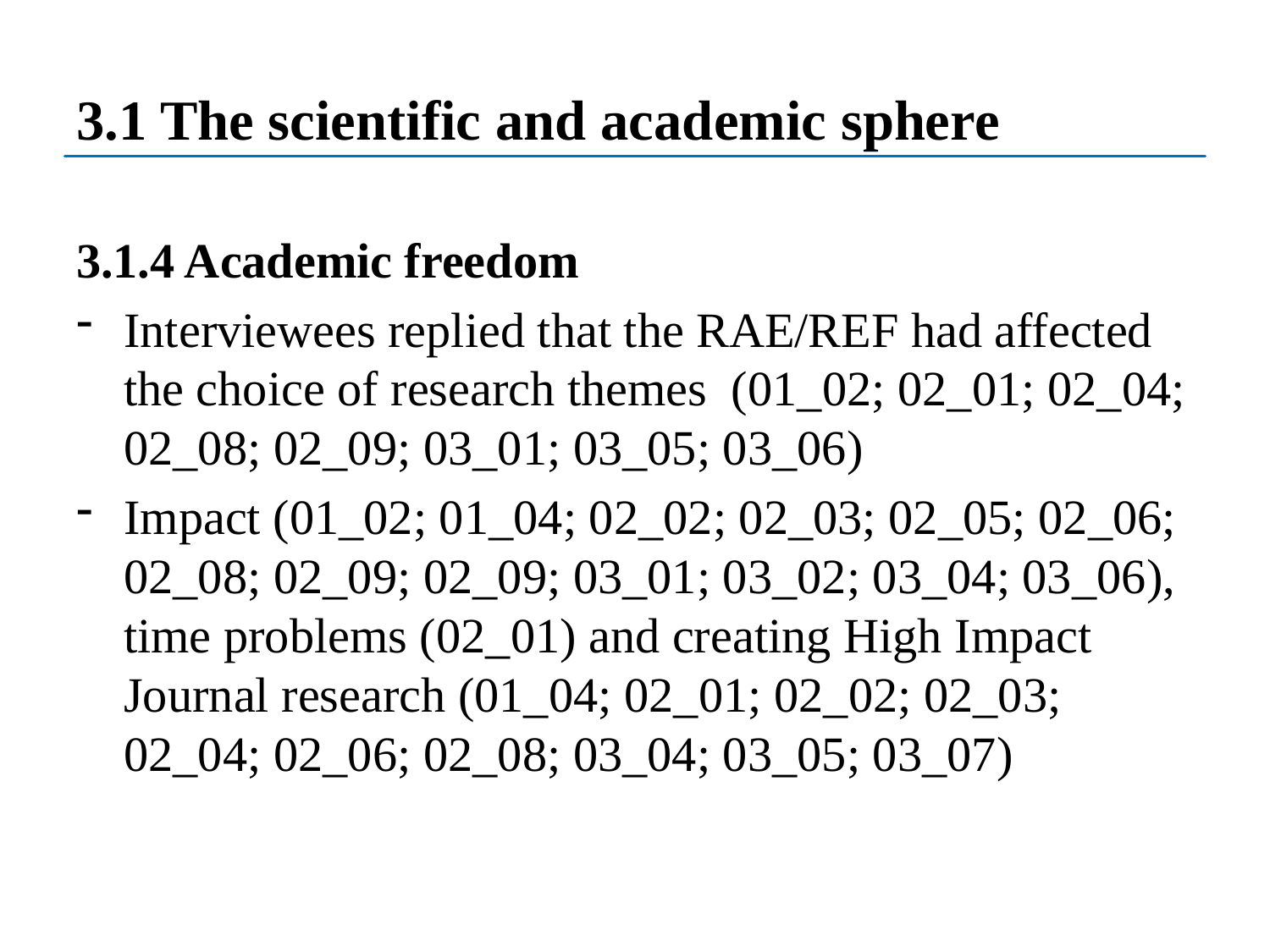

# 3.1 The scientific and academic sphere
3.1.4 Academic freedom
Interviewees replied that the RAE/REF had affected the choice of research themes  (01_02; 02_01; 02_04; 02_08; 02_09; 03_01; 03_05; 03_06)
Impact (01_02; 01_04; 02_02; 02_03; 02_05; 02_06;  02_08; 02_09; 02_09; 03_01; 03_02; 03_04; 03_06), time problems (02_01) and creating High Impact Journal research (01_04; 02_01; 02_02; 02_03; 02_04; 02_06; 02_08; 03_04; 03_05; 03_07)